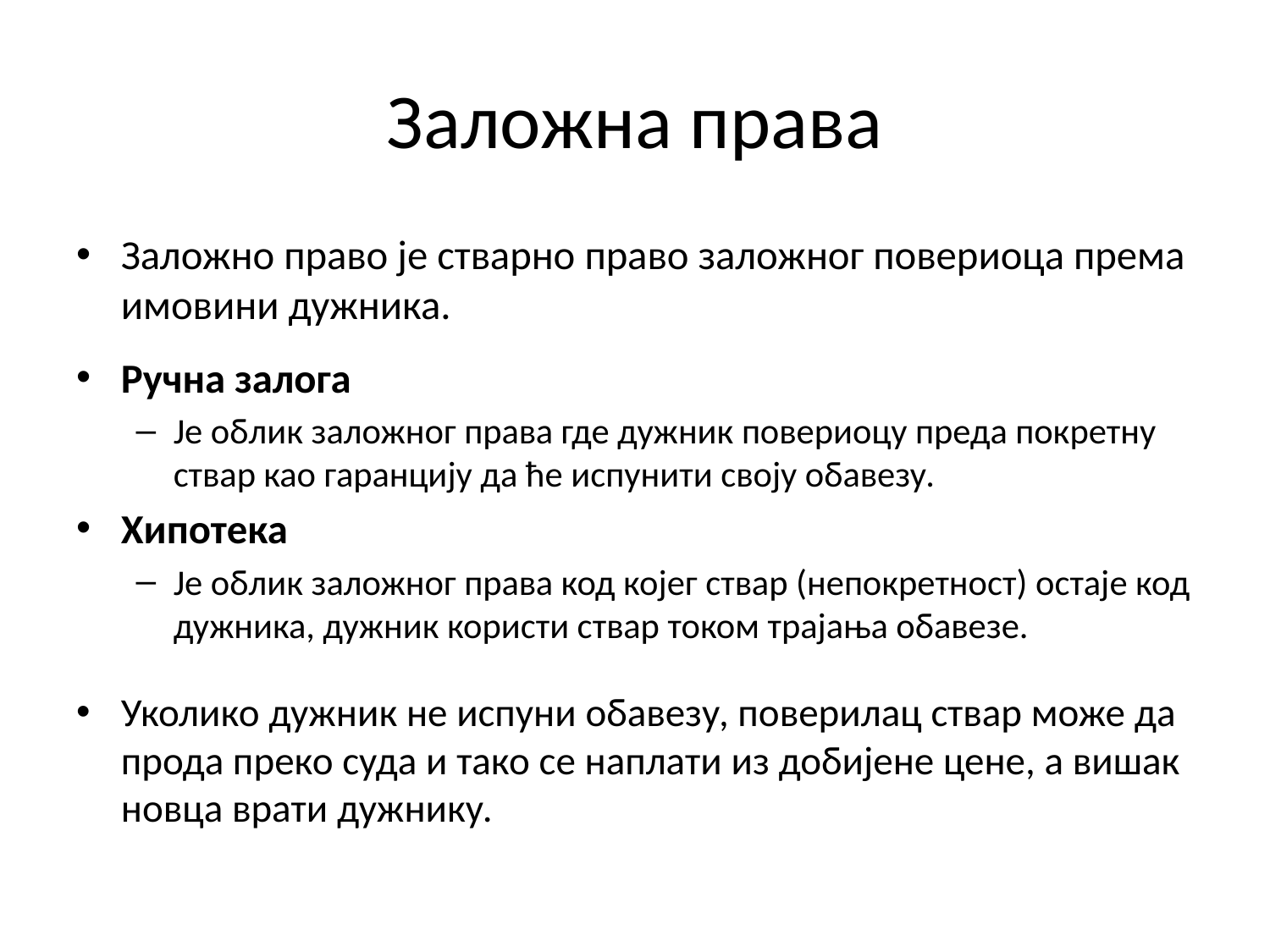

# Заложна права
Заложно право је стварно право заложног повериоца према имовини дужника.

Ручна залога
Је облик заложног права где дужник повериоцу преда покретну ствар као гаранцију да ће испунити своју обавезу.
Хипотека
Је облик заложног права код којег ствар (непокретност) остаје код дужника, дужник користи ствар током трајања обавезе.

Уколико дужник не испуни обавезу, поверилац ствар може да прода преко суда и тако се наплати из добијене цене, а вишак новца врати дужнику.